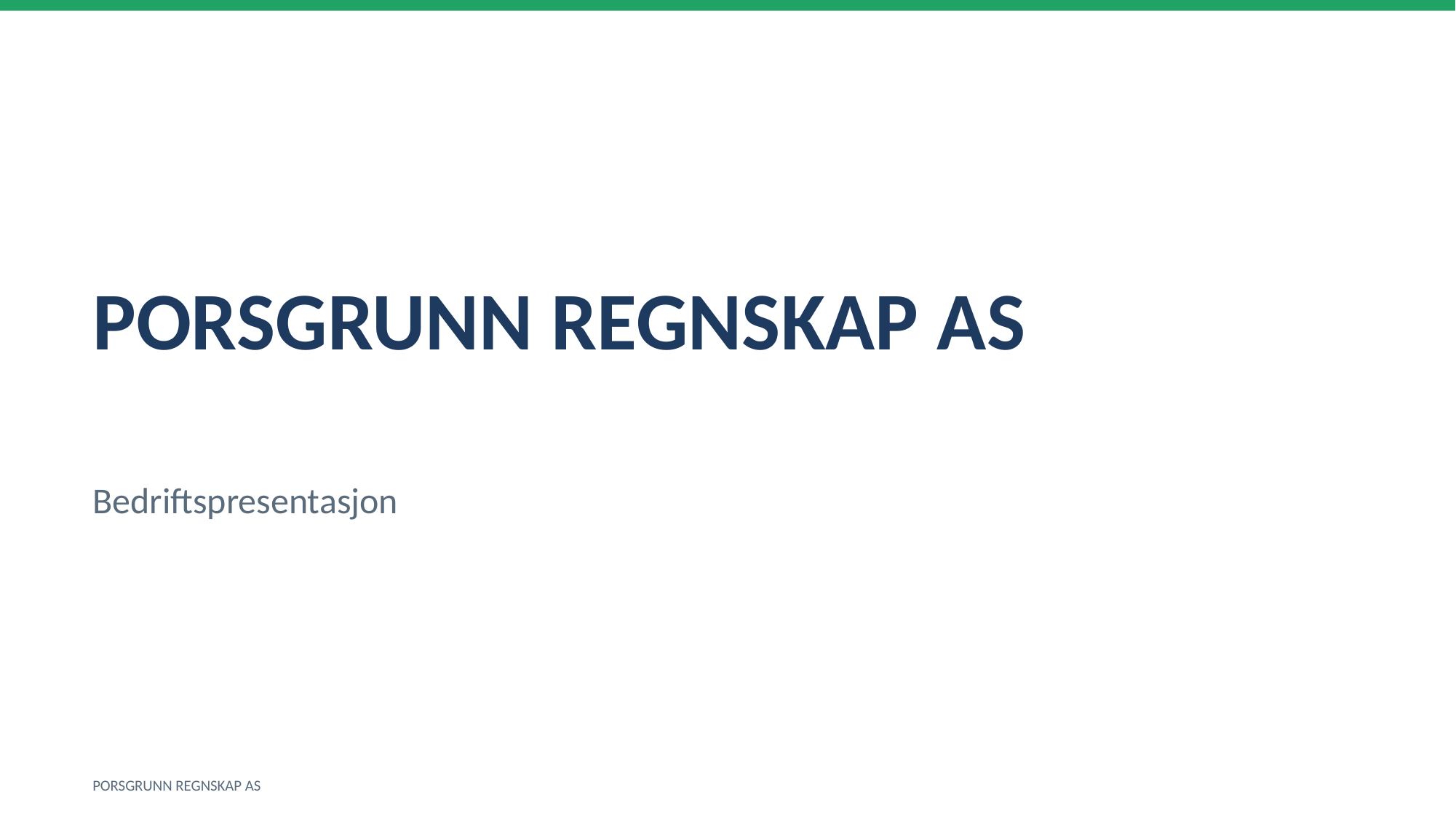

PORSGRUNN REGNSKAP AS
Bedriftspresentasjon
PORSGRUNN REGNSKAP AS